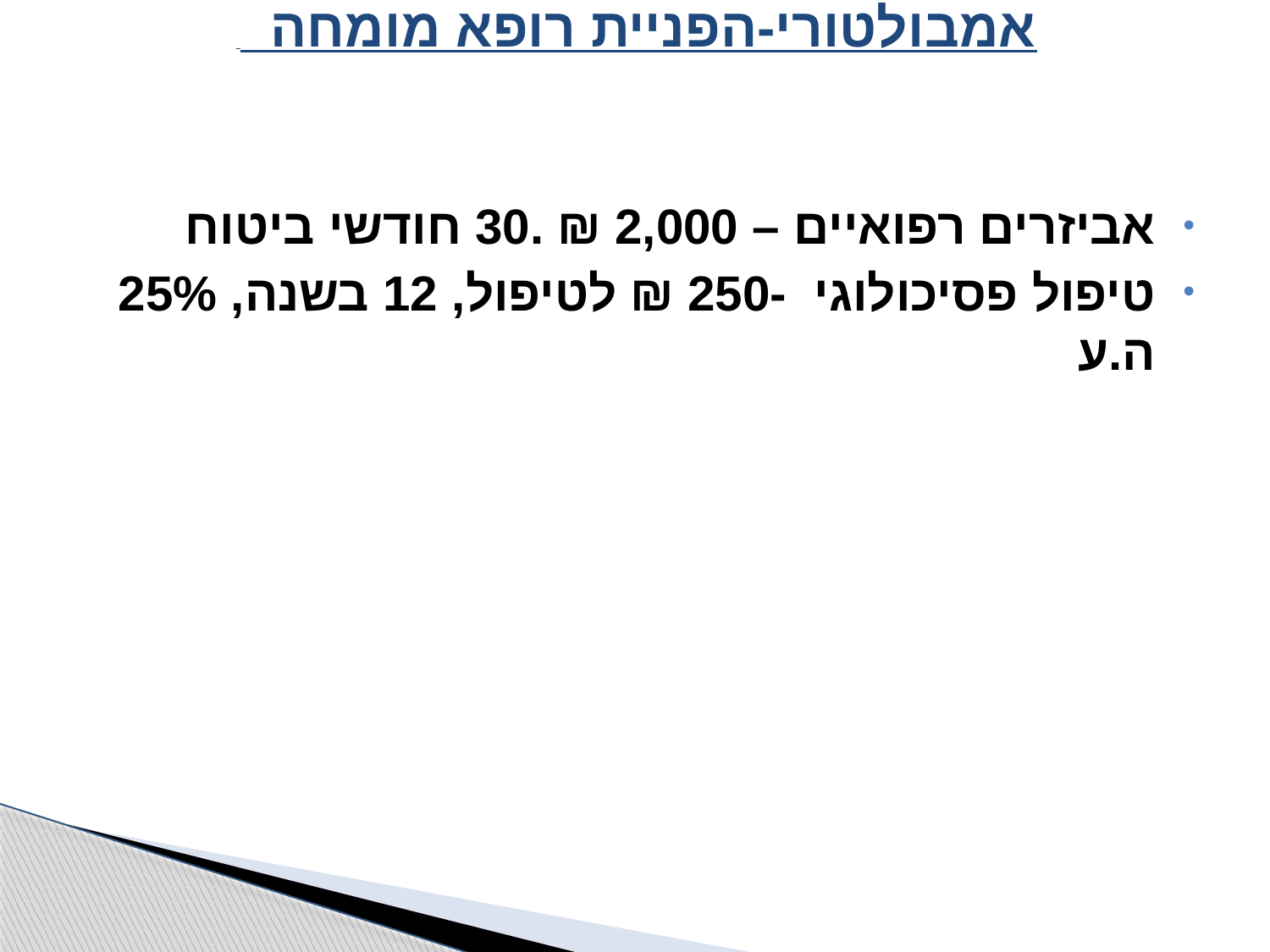

# אמבולטורי-הפניית רופא מומחה

אביזרים רפואיים – 2,000 ₪ .30 חודשי ביטוח
טיפול פסיכולוגי  -250 ₪ לטיפול, 12 בשנה, 25% ה.ע